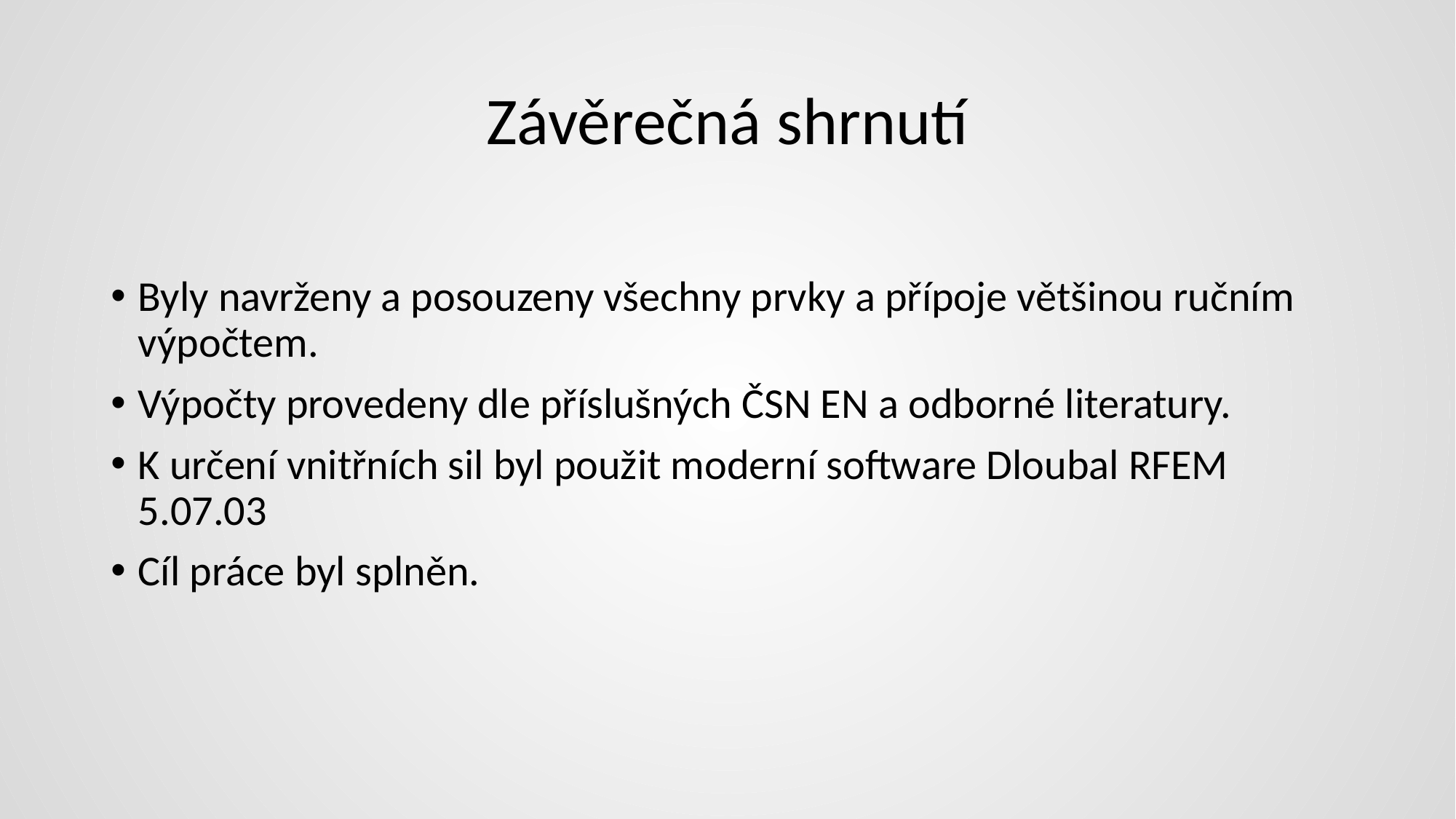

# Závěrečná shrnutí
Byly navrženy a posouzeny všechny prvky a přípoje většinou ručním výpočtem.
Výpočty provedeny dle příslušných ČSN EN a odborné literatury.
K určení vnitřních sil byl použit moderní software Dloubal RFEM 5.07.03
Cíl práce byl splněn.